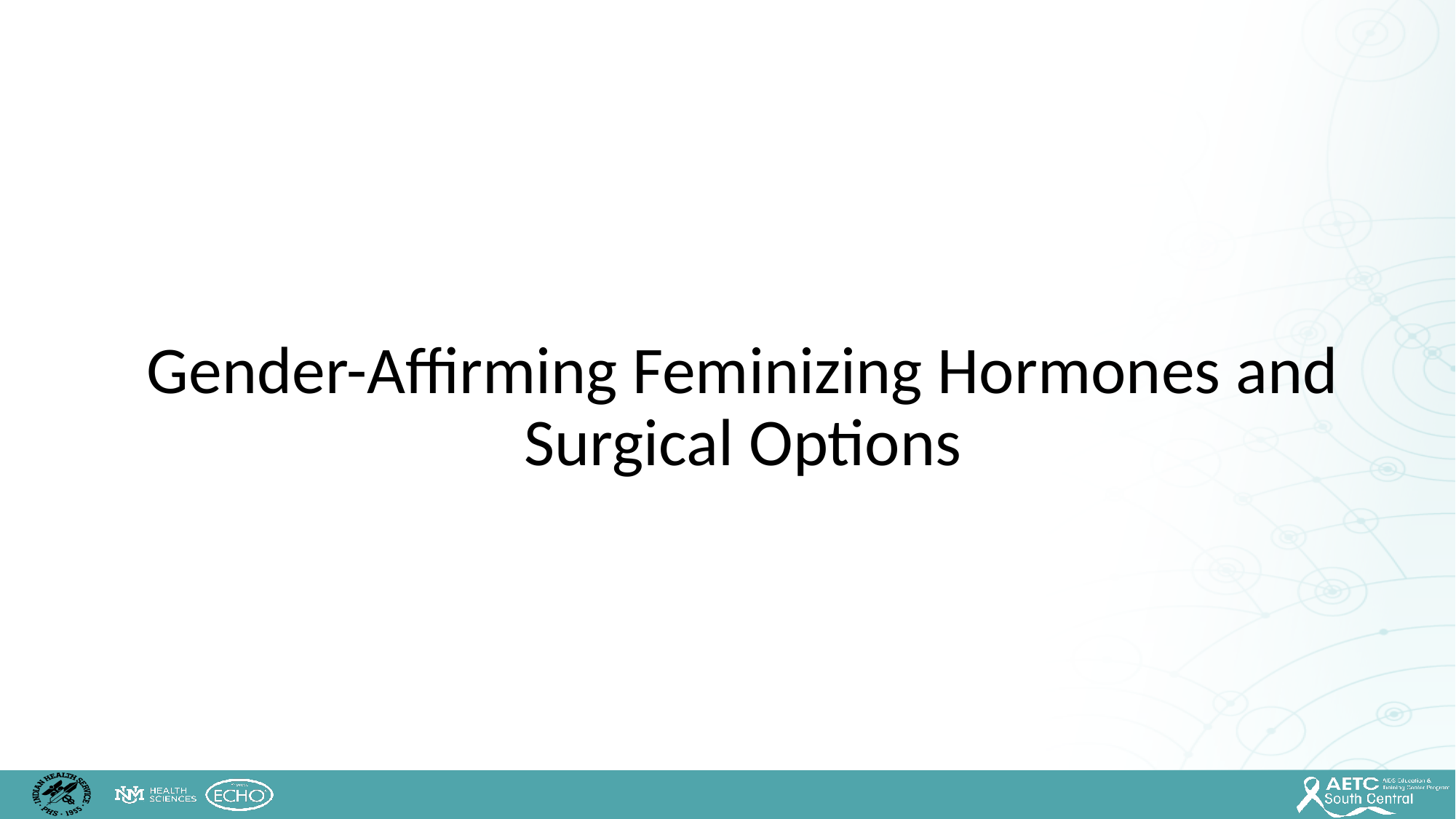

# Gender-Affirming Feminizing Hormones and Surgical Options